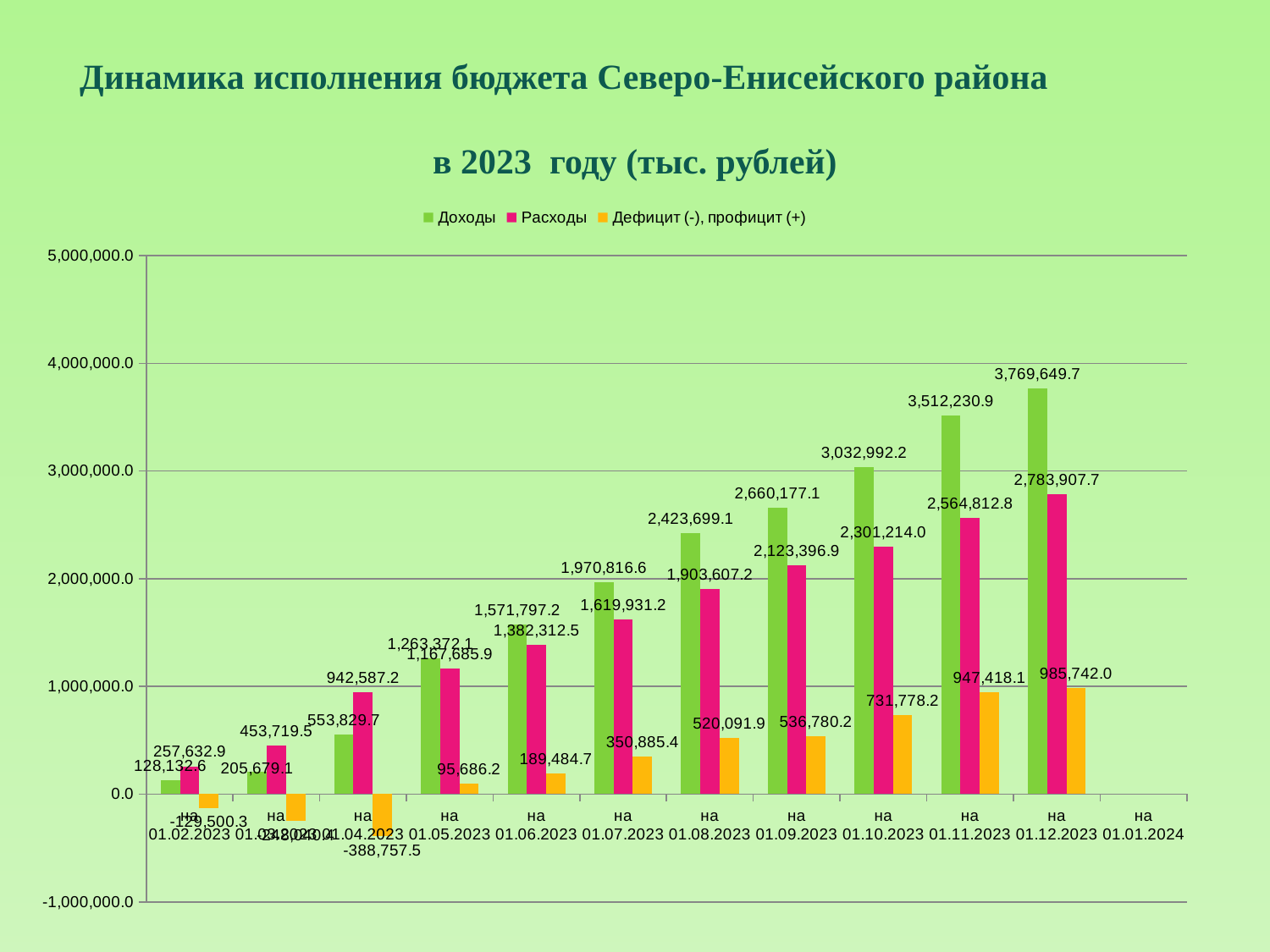

# Динамика исполнения бюджета Северо-Енисейского района в 2023  году (тыс. рублей)

### Chart

| Category | Доходы | Расходы | Дефицит (-), профицит (+) |
|---|---|---|---|
| на 01.02.2023 | 128132.6 | 257632.9 | -129500.3 |
| на 01.03.2023 | 205679.1 | 453719.5 | -248040.4 |
| на 01.04.2023 | 553829.7 | 942587.2 | -388757.5 |
| на 01.05.2023 | 1263372.1 | 1167685.9 | 95686.20000000019 |
| на 01.06.2023 | 1571797.2 | 1382312.5 | 189484.69999999995 |
| на 01.07.2023 | 1970816.6 | 1619931.2 | 350885.40000000014 |
| на 01.08.2023 | 2423699.1 | 1903607.2 | 520091.90000000014 |
| на 01.09.2023 | 2660177.1 | 2123396.9 | 536780.2000000002 |
| на 01.10.2023 | 3032992.2 | 2301214.0 | 731778.2000000002 |
| на 01.11.2023 | 3512230.9 | 2564812.8 | 947418.1000000001 |
| на 01.12.2023 | 3769649.7 | 2783907.7 | 985742.0 |
| на 01.01.2024 | None | None | None |